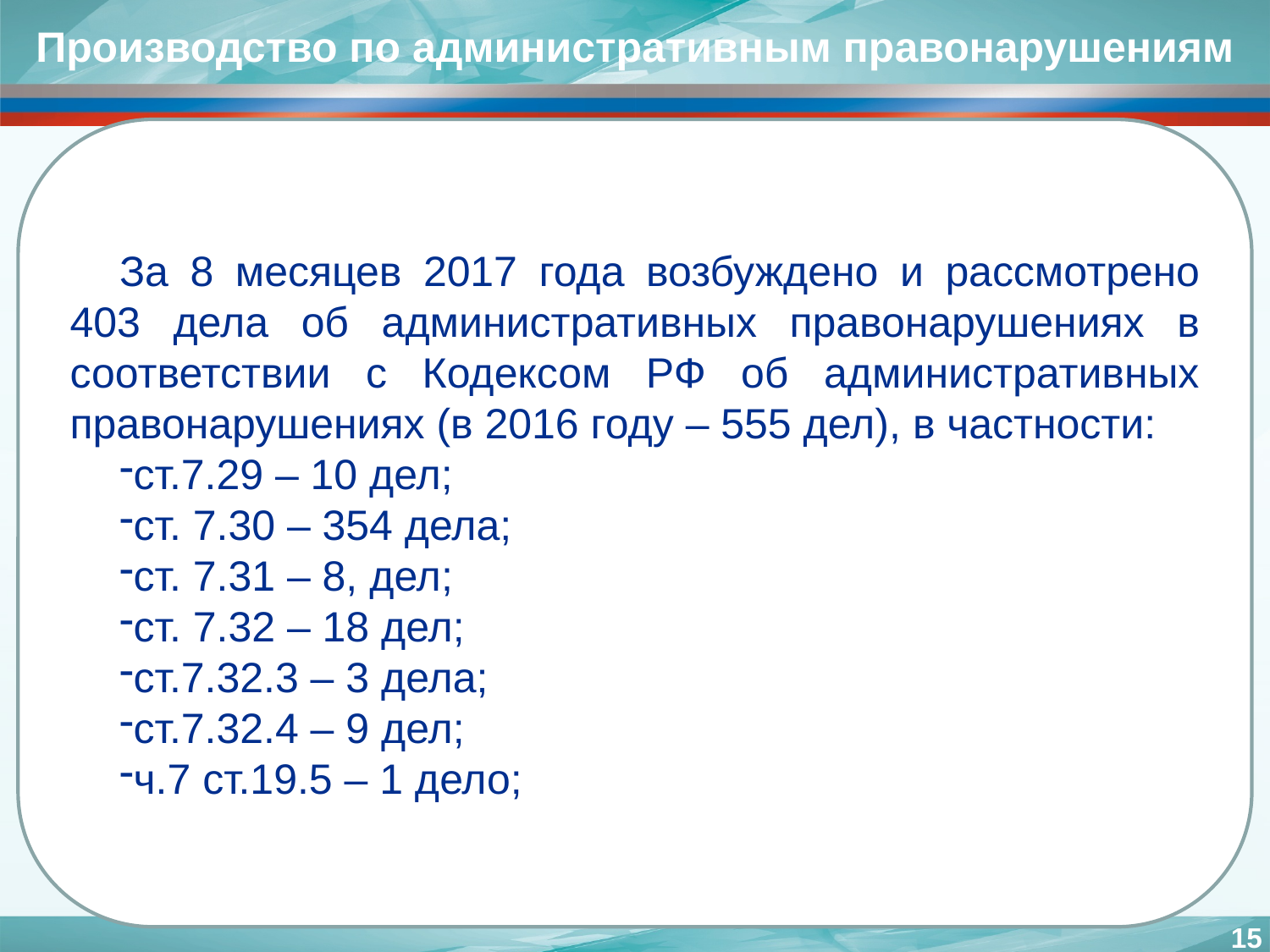

Производство по административным правонарушениям
За 8 месяцев 2017 года возбуждено и рассмотрено 403 дела об административных правонарушениях в соответствии с Кодексом РФ об административных правонарушениях (в 2016 году – 555 дел), в частности:
ст.7.29 – 10 дел;
ст. 7.30 – 354 дела;
ст. 7.31 – 8, дел;
ст. 7.32 – 18 дел;
ст.7.32.3 – 3 дела;
ст.7.32.4 – 9 дел;
ч.7 ст.19.5 – 1 дело;
15